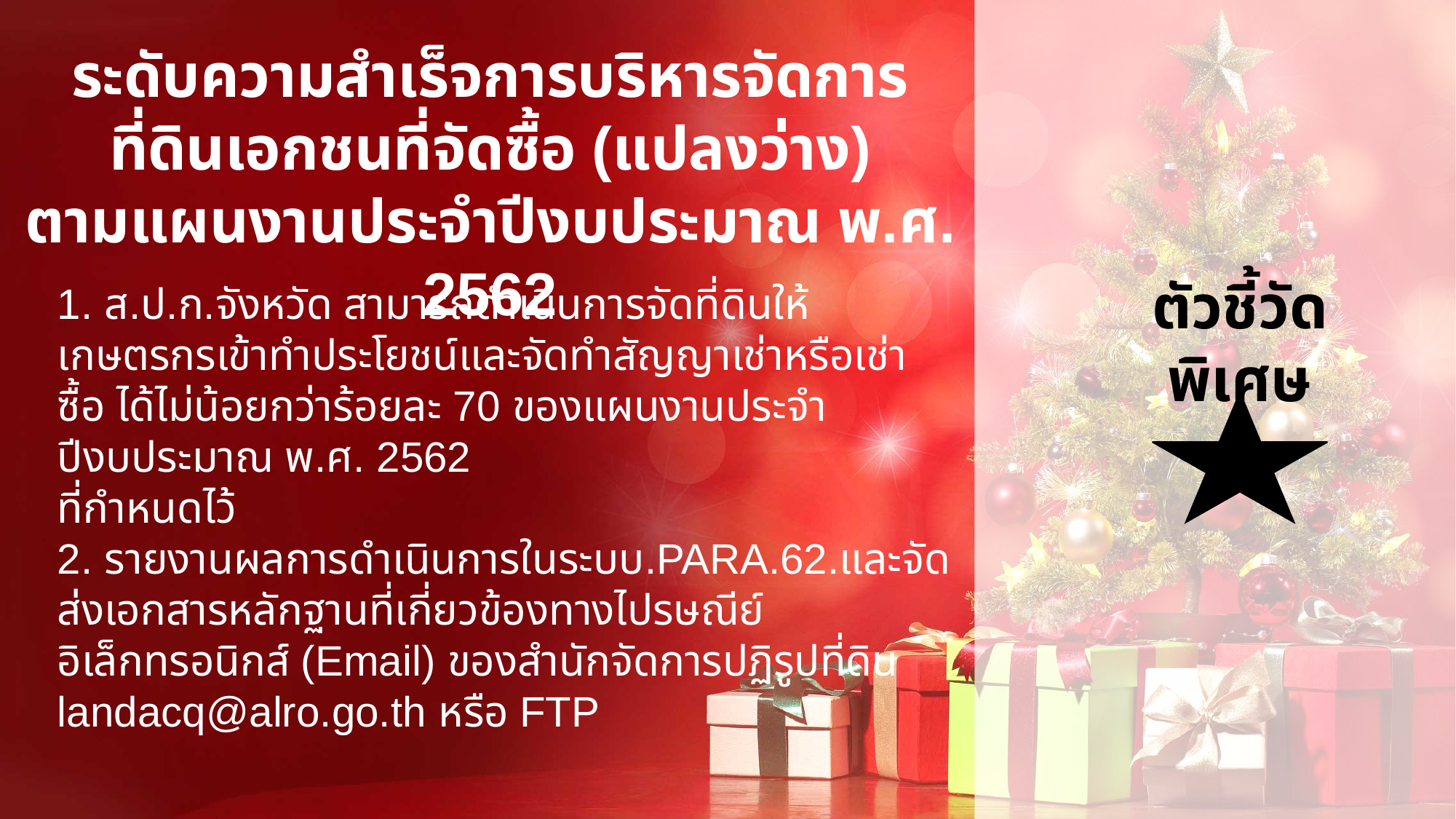

ระดับความสำเร็จการบริหารจัดการที่ดินเอกชนที่จัดซื้อ (แปลงว่าง)
ตามแผนงานประจำปีงบประมาณ พ.ศ. 2562
ตัวชี้วัดพิเศษ
1. ส.ป.ก.จังหวัด สามารถดำเนินการจัดที่ดินให้เกษตรกรเข้าทำประโยชน์และจัดทำสัญญาเช่าหรือเช่าซื้อ ได้ไม่น้อยกว่าร้อยละ 70 ของแผนงานประจำปีงบประมาณ พ.ศ. 2562
ที่กำหนดไว้
2. รายงานผลการดำเนินการในระบบ.PARA.62.และจัดส่งเอกสารหลักฐานที่เกี่ยวข้องทางไปรษณีย์อิเล็กทรอนิกส์ (Email) ของสำนักจัดการปฏิรูปที่ดิน landacq@alro.go.th หรือ FTP